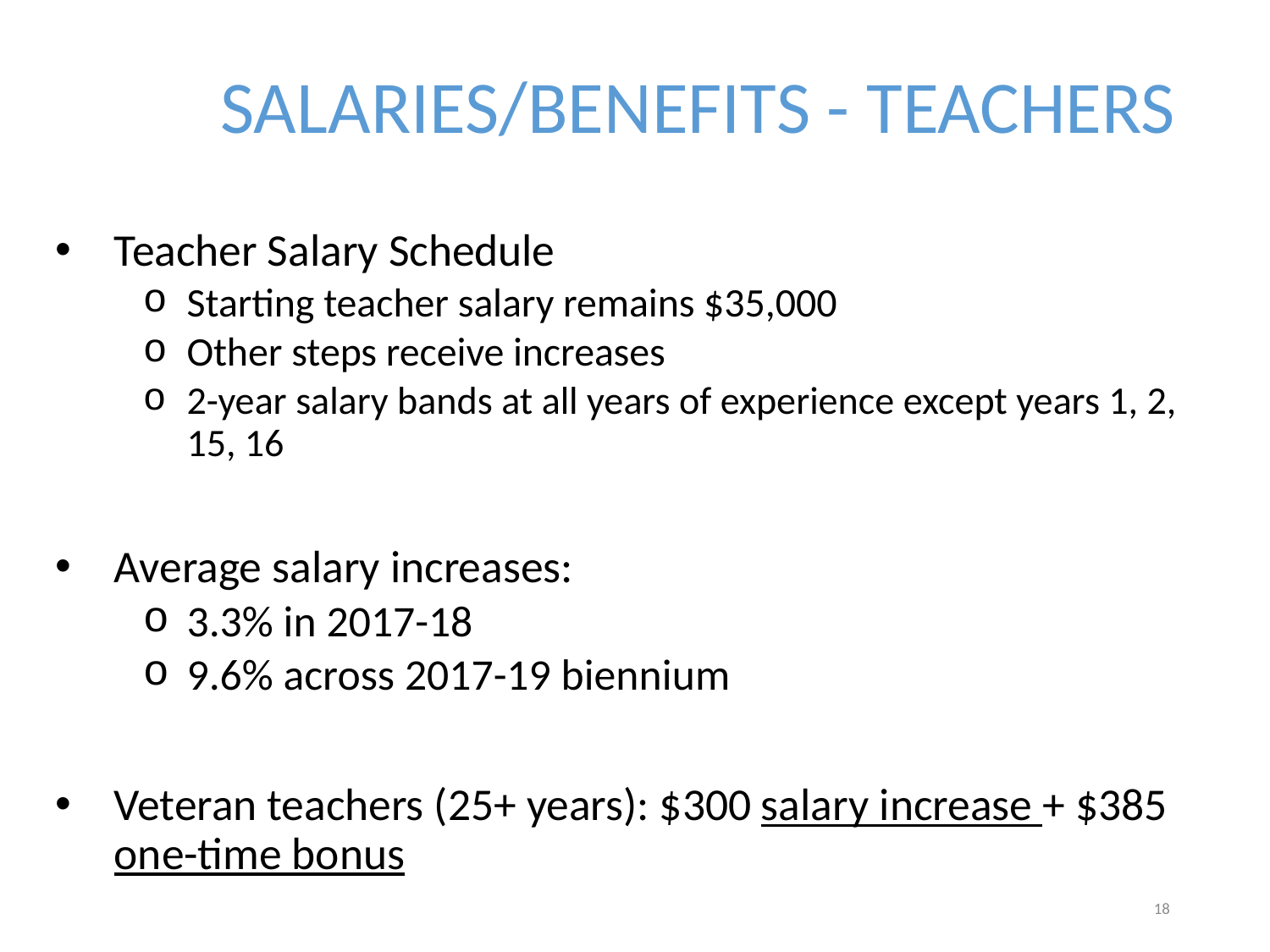

Teacher Salary Schedule
Starting teacher salary remains $35,000
Other steps receive increases
2-year salary bands at all years of experience except years 1, 2, 15, 16

Average salary increases:
3.3% in 2017-18
9.6% across 2017-19 biennium

Veteran teachers (25+ years): $300 salary increase + $385 one-time bonus

Salaries/Benefits - Teachers
18